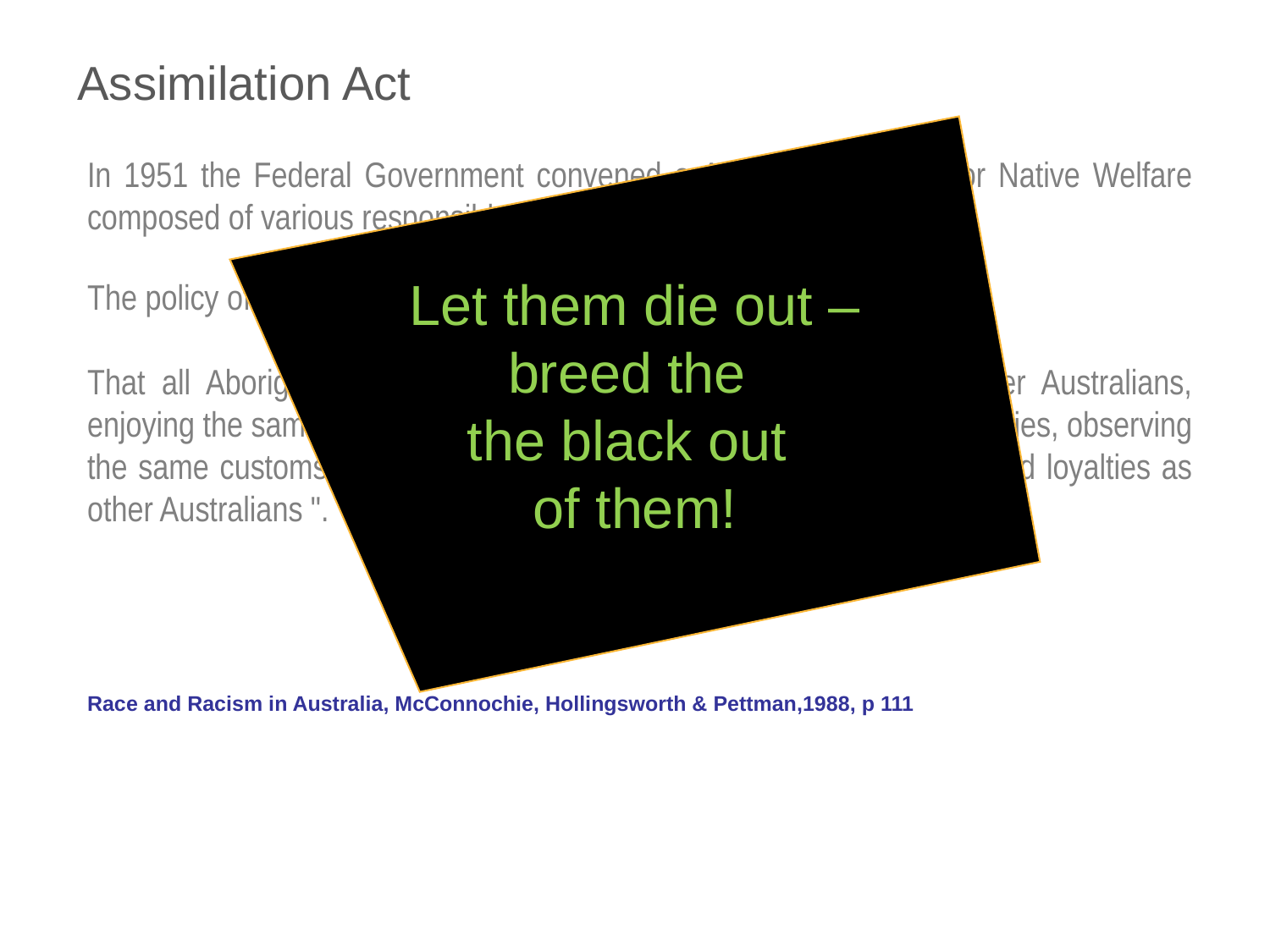

Assimilation Act
Let them die out –
 breed the
the black out
of them!
In 1951 the Federal Government convened a Australian Council for Native Welfare composed of various responsible Ministers and their advisors.

The policy of Assimilation was formulated as follows:

That all Aborigines “shall attain the same manner of living as other Australians, enjoying the same rights and privileges, accepting the same responsibilities, observing the same customs and being influenced by the same beliefs, hopes and loyalties as other Australians ".

Race and Racism in Australia, McConnochie, Hollingsworth & Pettman,1988, p 111